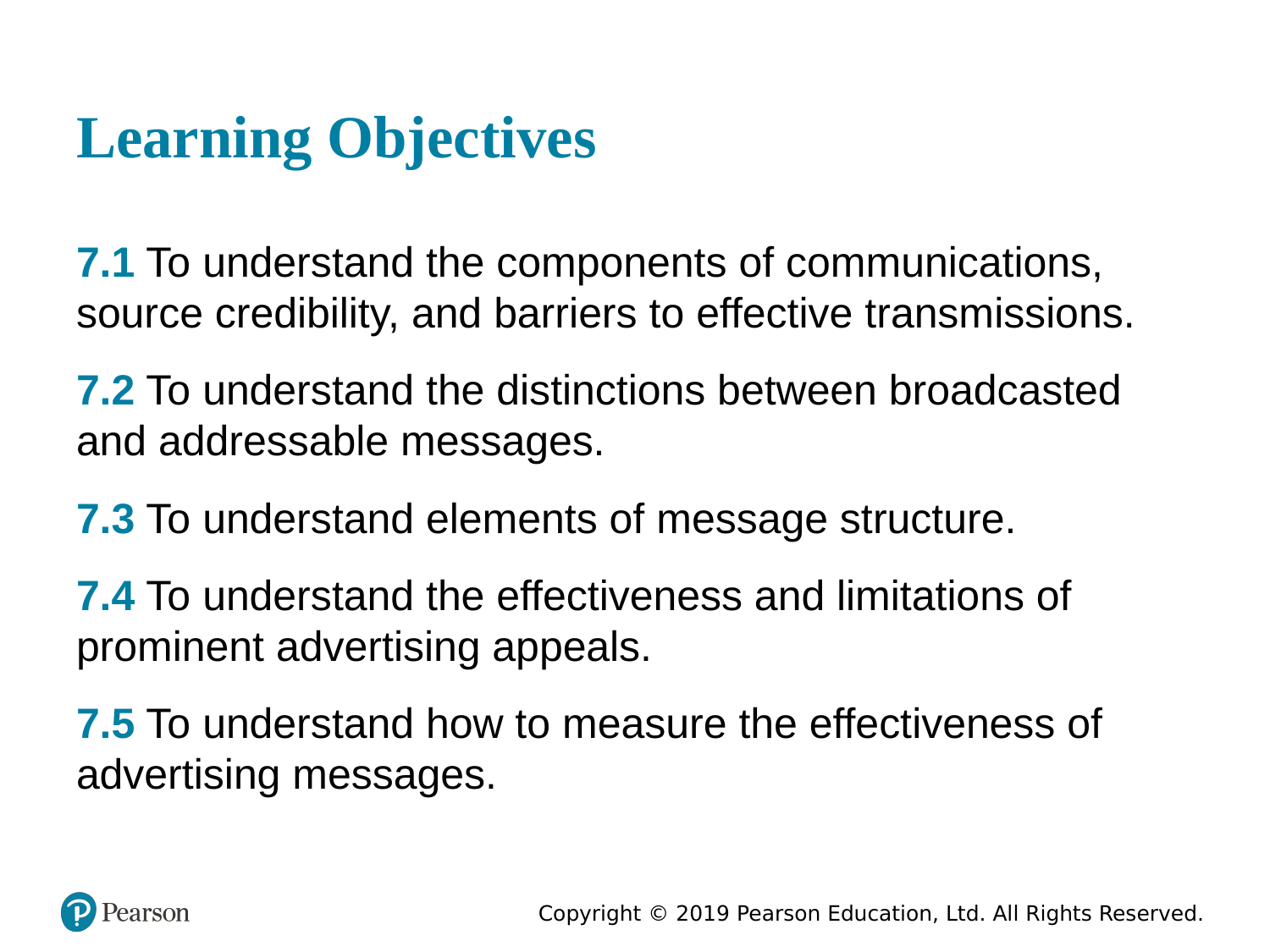

# Learning Objectives
7.1 To understand the components of communications, source credibility, and barriers to effective transmissions.
7.2 To understand the distinctions between broadcasted and addressable messages.
7.3 To understand elements of message structure.
7.4 To understand the effectiveness and limitations of prominent advertising appeals.
7.5 To understand how to measure the effectiveness of advertising messages.